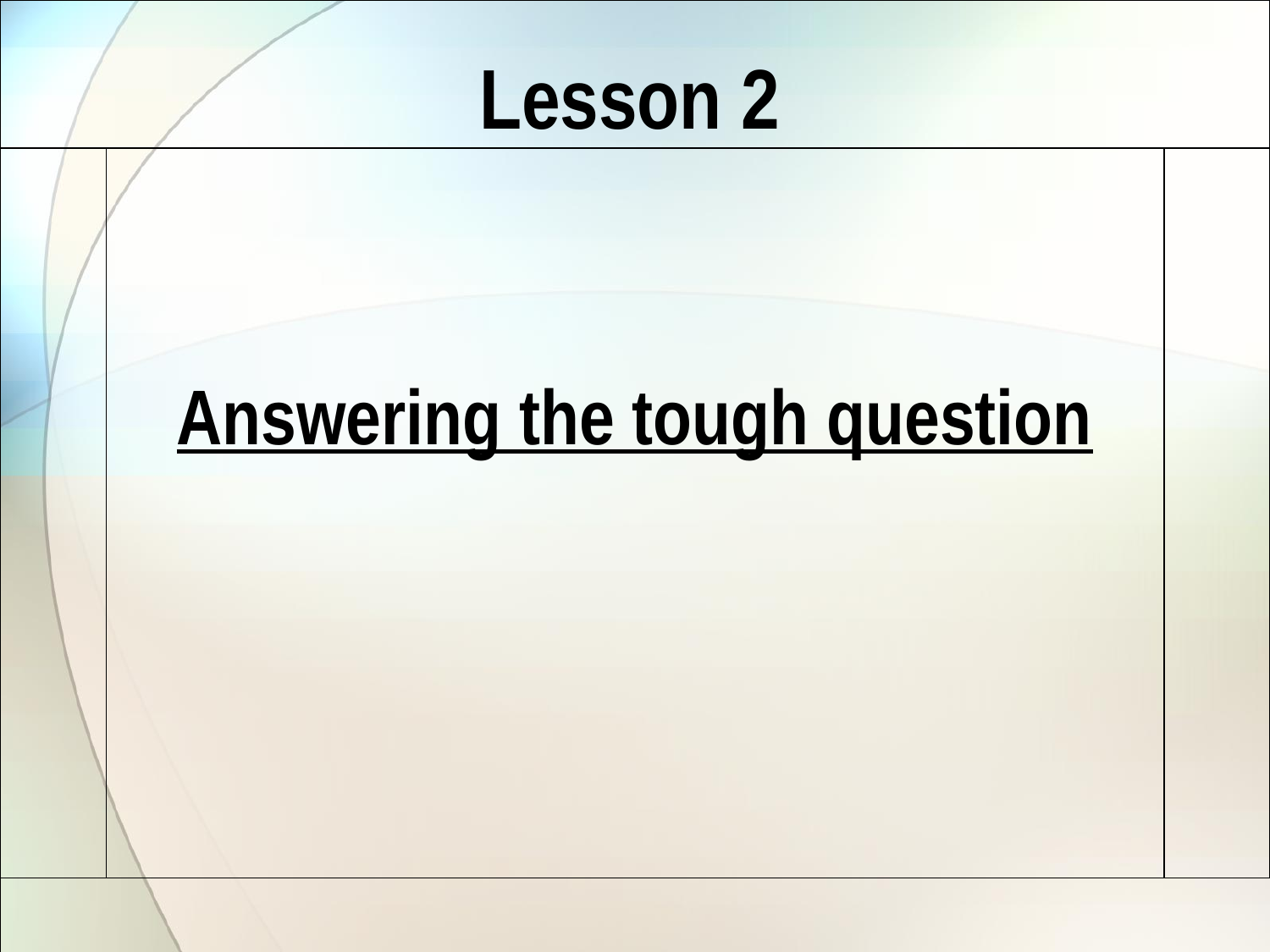

# Lesson 2

Answering the tough question